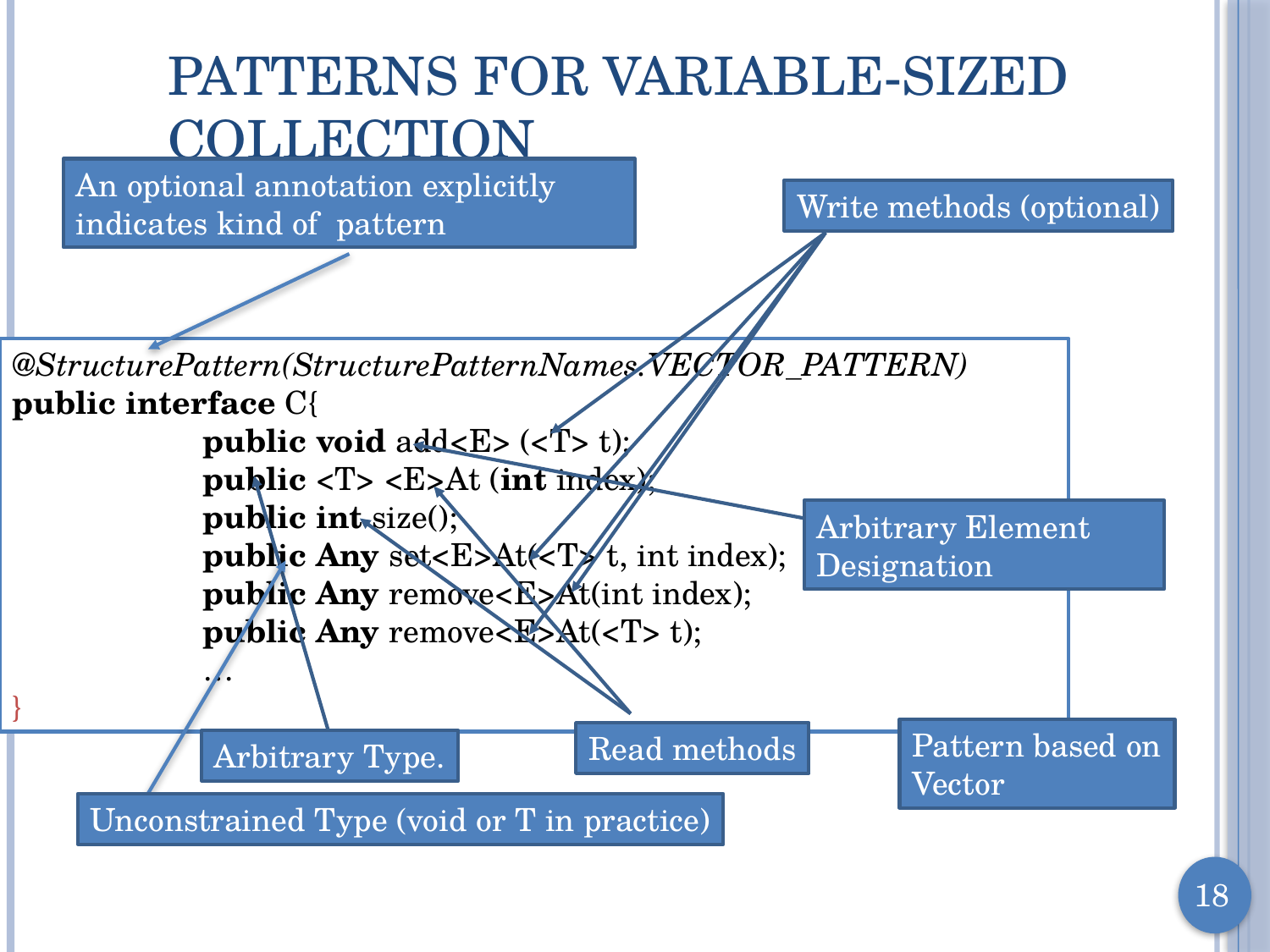

# Patterns for Variable-Sized Collection
An optional annotation explicitly indicates kind of  pattern
Write methods (optional)

@StructurePattern(StructurePatternNames.VECTOR_PATTERN)
public interface C{
	public void add<E> (<T> t);
	public <T> <E>At (int index);
    	public int size();
	public Any set<E>At(<T> t, int index);
	public Any remove<E>At(int index);
  	public Any remove<E>At(<T> t);
	…
}

Arbitrary Type.

Read methods
Arbitrary Element Designation

Unconstrained Type (void or T in practice)
Pattern based on Vector